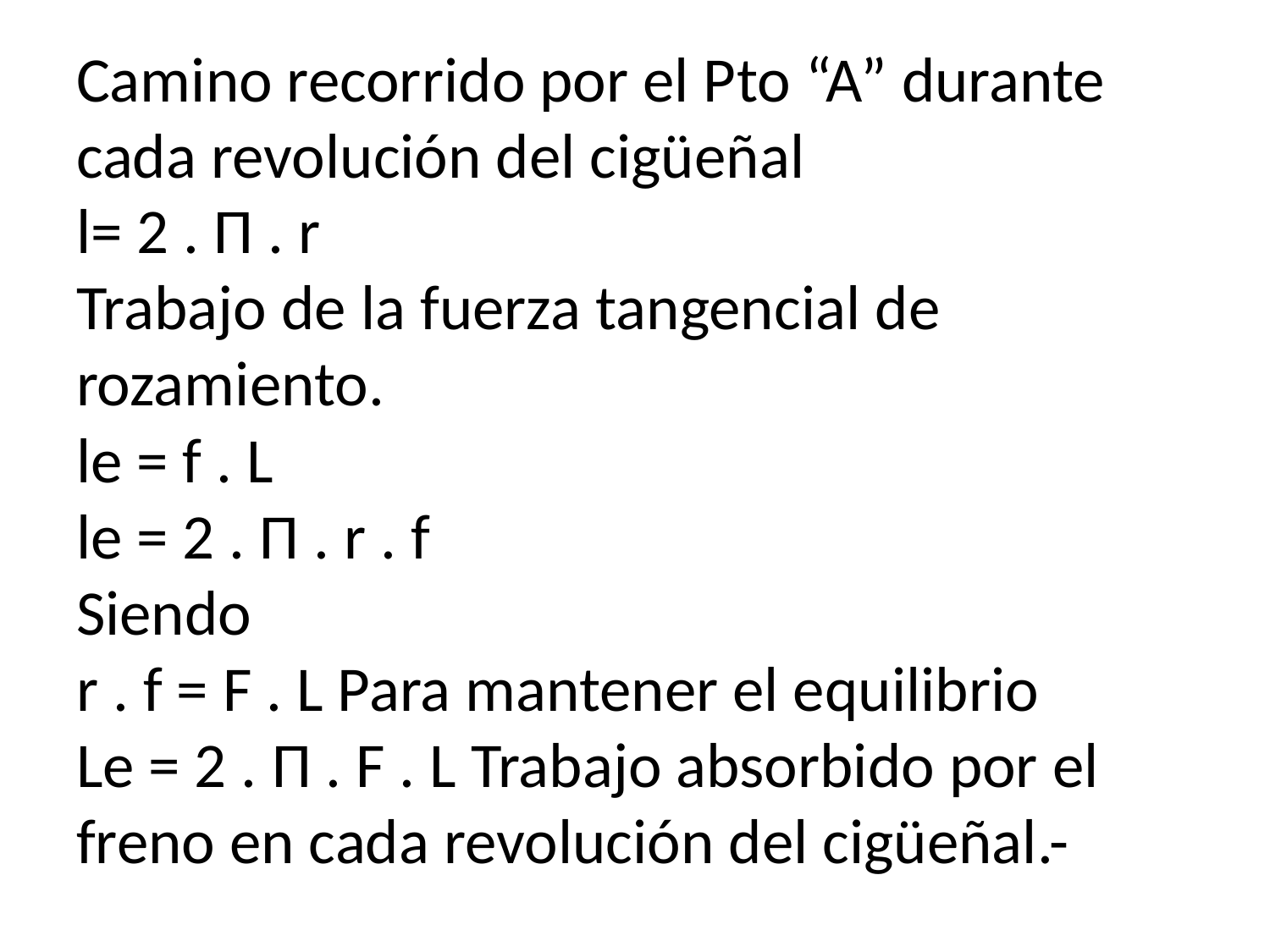

# Camino recorrido por el Pto “A” durante cada revolución del cigüeñal l= 2 . Π . r Trabajo de la fuerza tangencial de rozamiento. le = f . L le = 2 . Π . r . f Siendo r . f = F . L Para mantener el equilibrio Le = 2 . Π . F . L Trabajo absorbido por el freno en cada revolución del cigüeñal.-